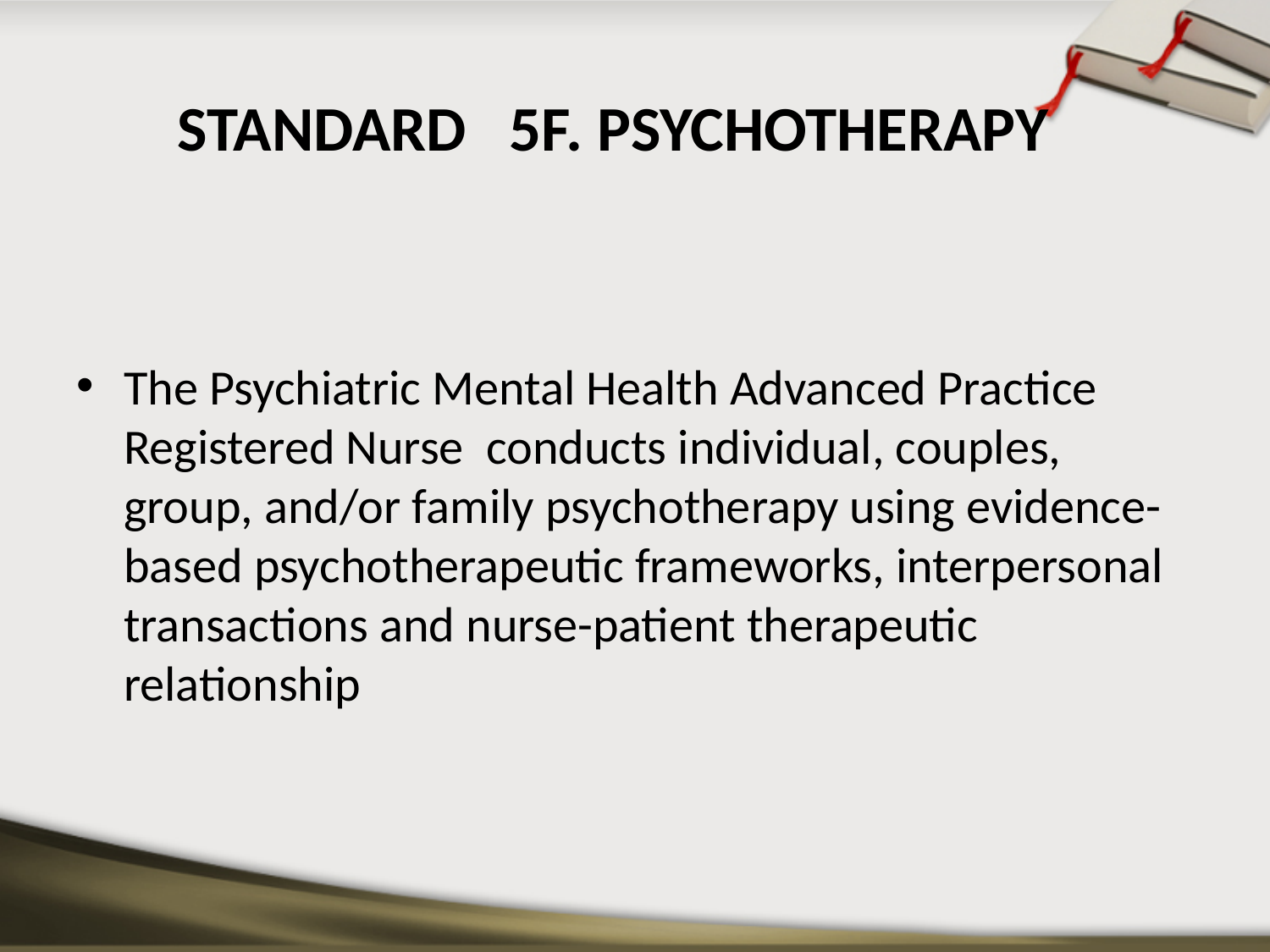

# STANDARD   5F. PSYCHOTHERAPY
The Psychiatric Mental Health Advanced Practice Registered Nurse  conducts individual, couples, group, and/or family psychotherapy using evidence-based psychotherapeutic frameworks, interpersonal transactions and nurse-patient therapeutic relationship